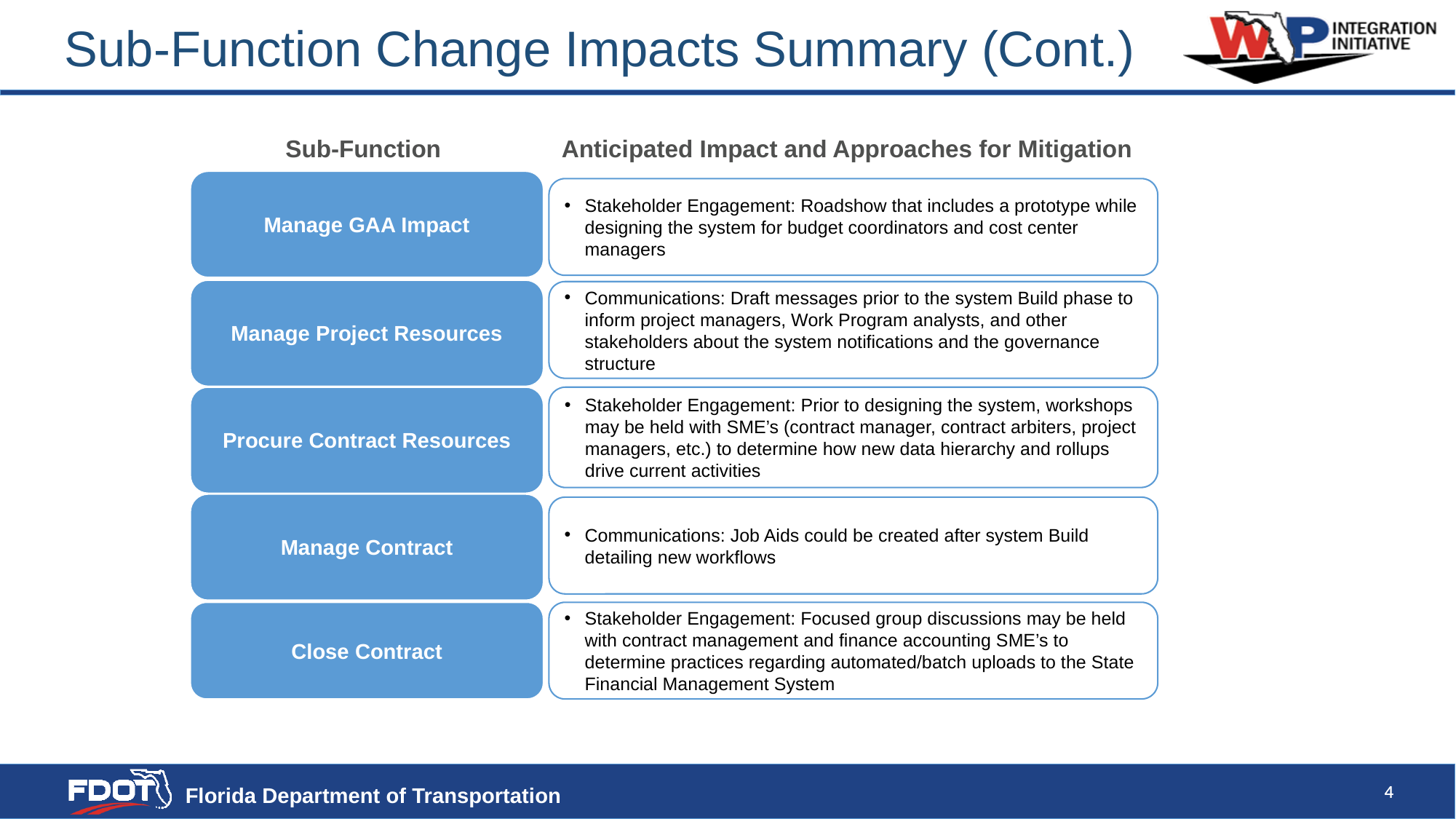

# Sub-Function Change Impacts Summary (Cont.)
Anticipated Impact and Approaches for Mitigation
Sub-Function

Manage GAA Impact

Stakeholder Engagement: Roadshow that includes a prototype while designing the system for budget coordinators and cost center managers

Manage Project Resources

Communications: Draft messages prior to the system Build phase to inform project managers, Work Program analysts, and other stakeholders about the system notifications and the governance structure

Procure Contract Resources

Stakeholder Engagement: Prior to designing the system, workshops may be held with SME’s (contract manager, contract arbiters, project managers, etc.) to determine how new data hierarchy and rollups drive current activities

Manage Contract

Communications: Job Aids could be created after system Build detailing new workflows
Close Contract
Stakeholder Engagement: Focused group discussions may be held with contract management and finance accounting SME’s to determine practices regarding automated/batch uploads to the State Financial Management System